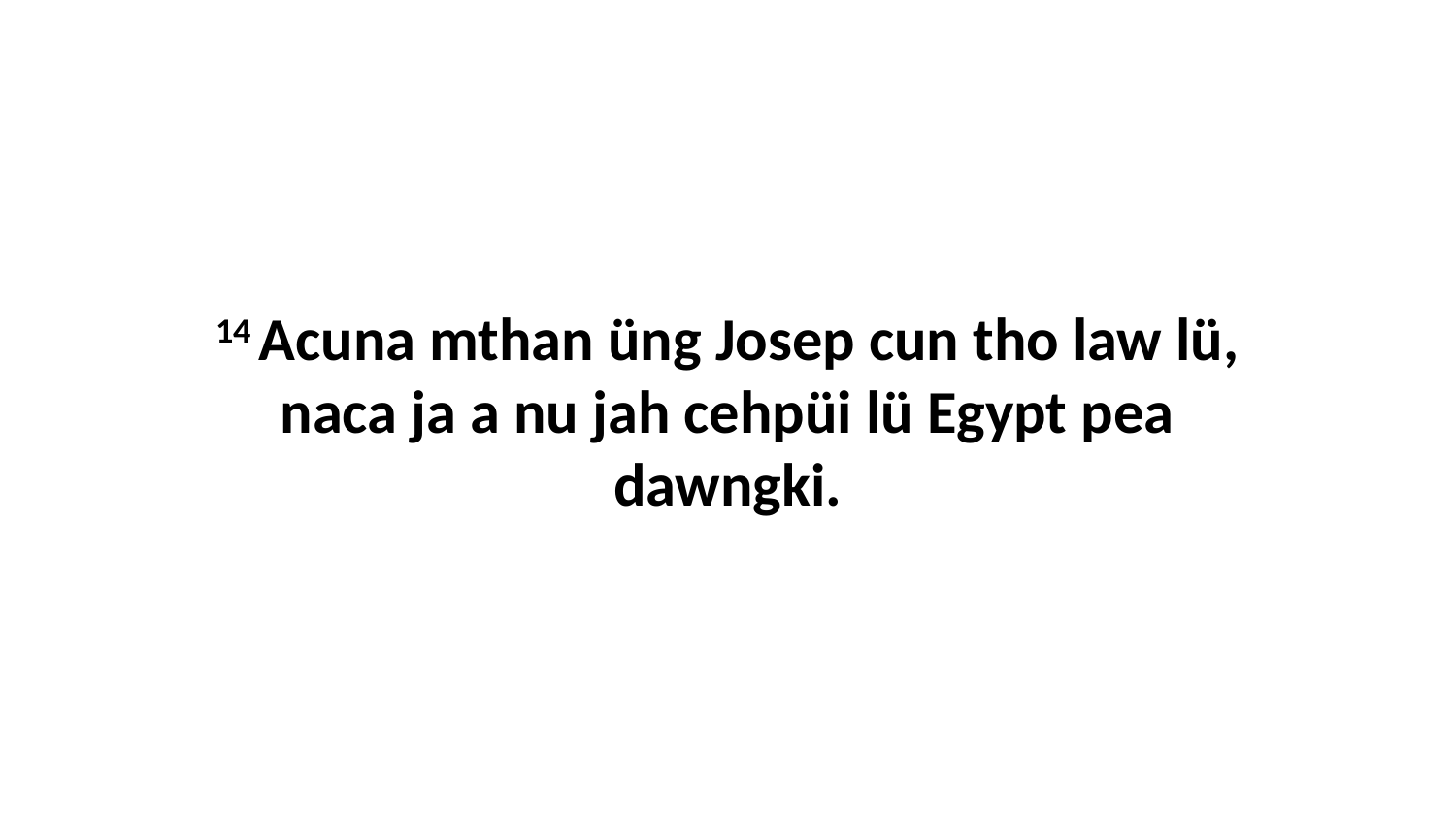

14 Acuna mthan üng Josep cun tho law lü, naca ja a nu jah cehpüi lü Egypt pea dawngki.